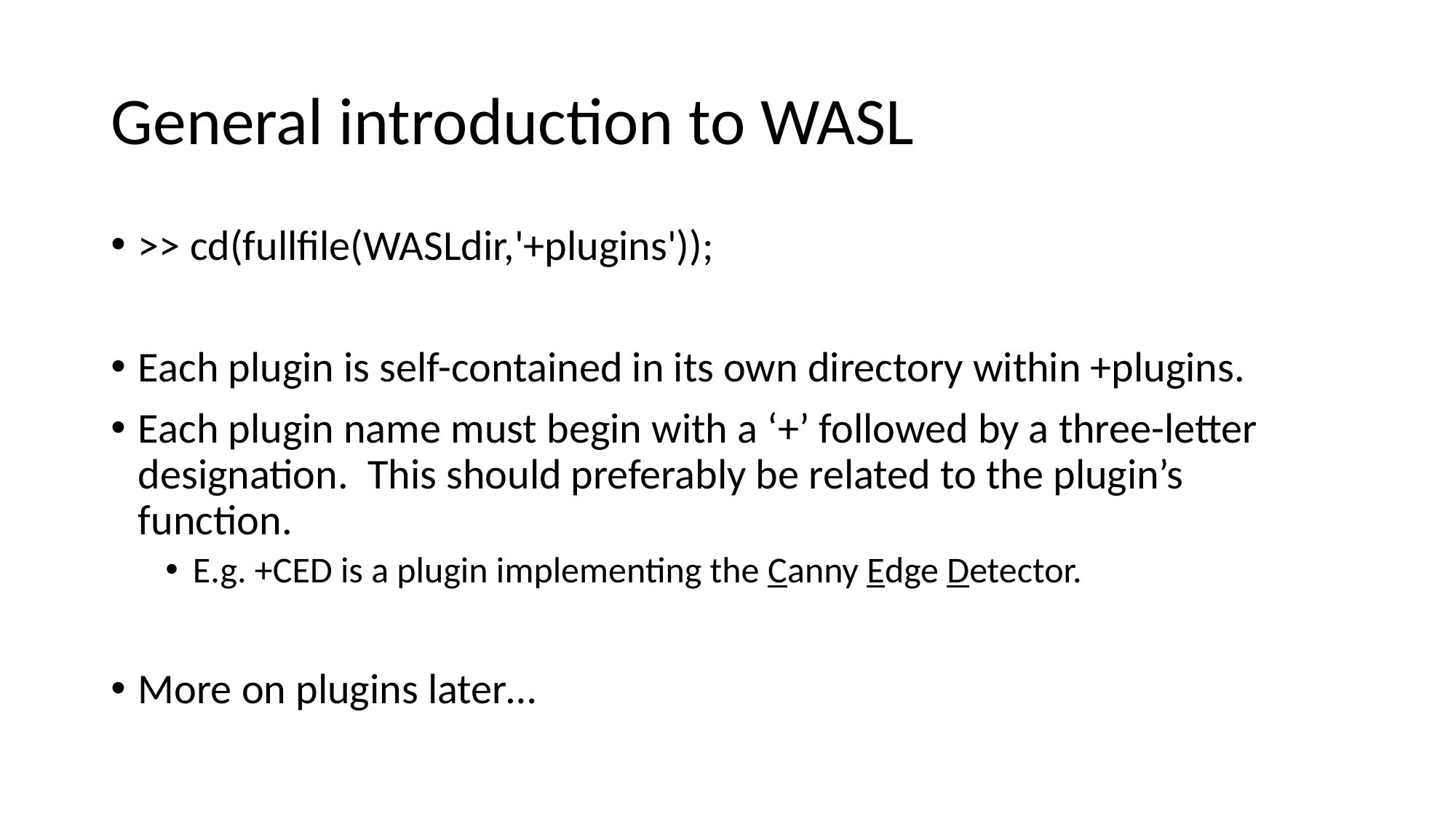

# General introduction to WASL
>> cd(fullfile(WASLdir,'+plugins'));

Each plugin is self-contained in its own directory within +plugins.
Each plugin name must begin with a ‘+’ followed by a three-letter designation.  This should preferably be related to the plugin’s function.
E.g. +CED is a plugin implementing the Canny Edge Detector.

More on plugins later…